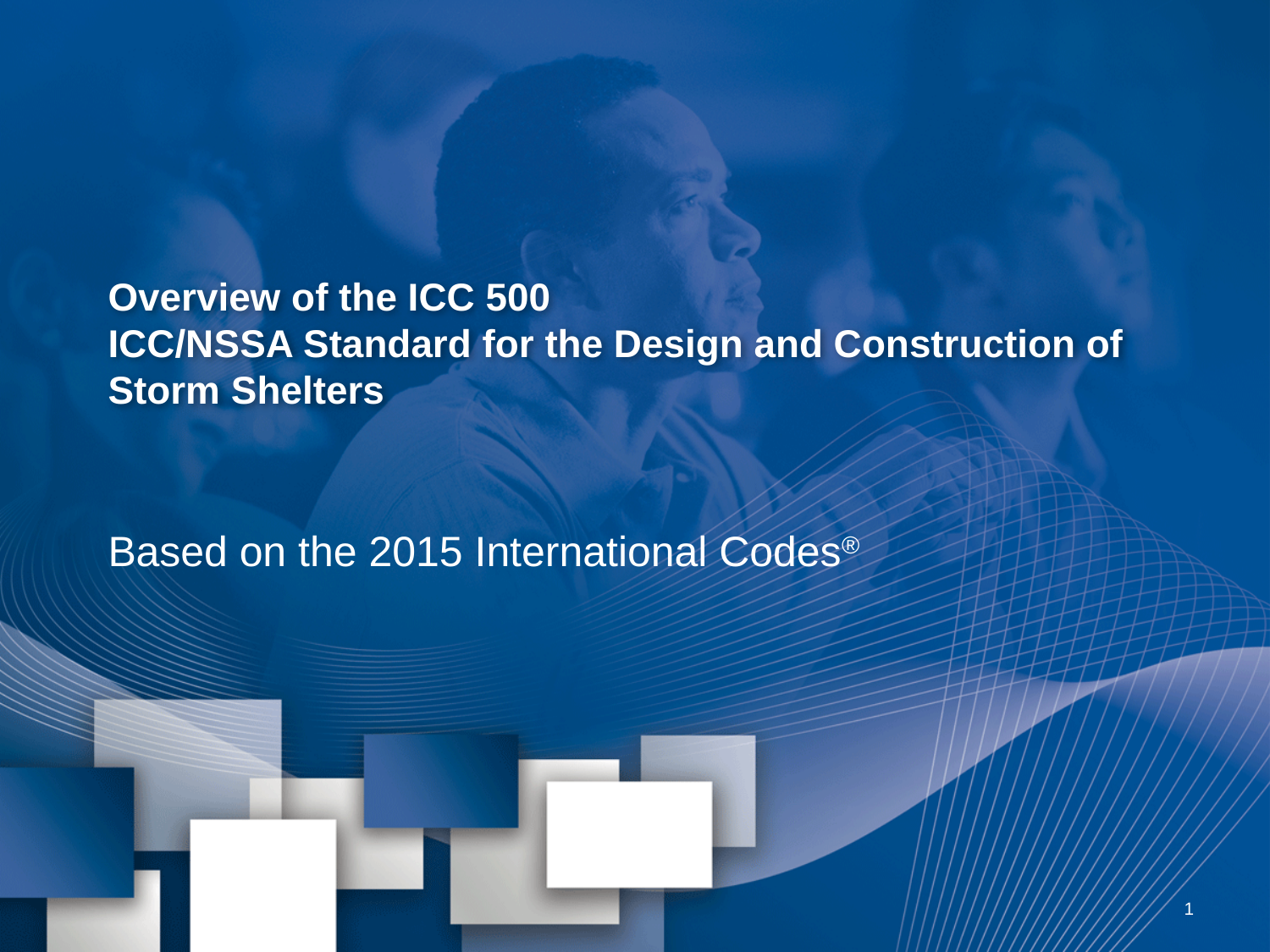

# Overview of the ICC 500 ICC/NSSA Standard for the Design and Construction of Storm Shelters
Based on the 2015 International Codes®

1